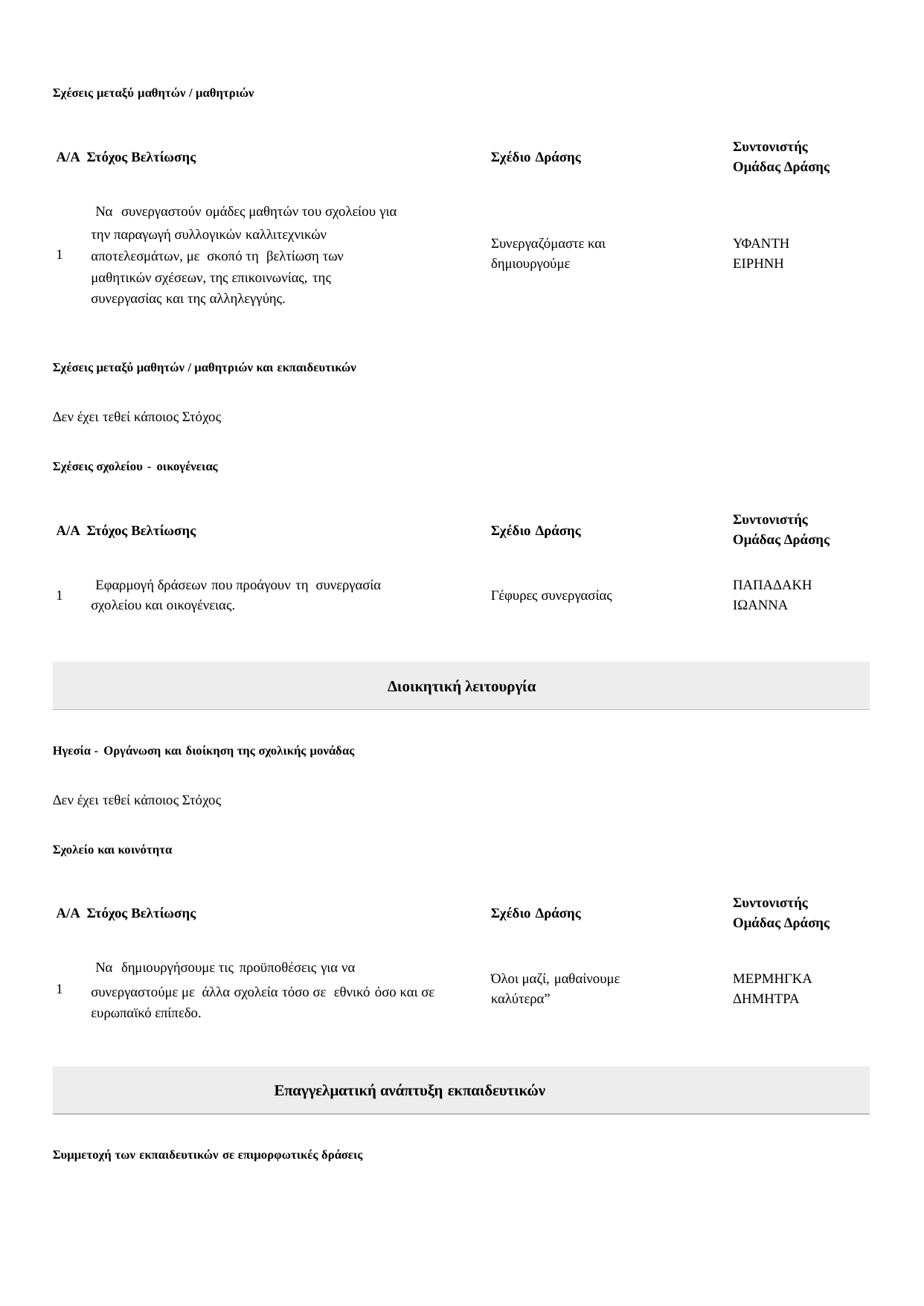

Σχέσεις μεταξύ μαθητών / μαθητριών
Συντονιστής
Ομάδας Δράσης
A/A  Στόχος Βελτίωσης
Σχέδιο Δράσης
Να  συνεργαστούν ομάδες μαθητών του σχολείου για
την παραγωγή συλλογικών καλλιτεχνικών αποτελεσμάτων, με  σκοπό τη  βελτίωση των μαθητικών σχέσεων, της επικοινωνίας, της συνεργασίας και της αλληλεγγύης.
Συνεργαζόμαστε και
δημιουργούμε
ΥΦΑΝΤΗ
ΕΙΡΗΝΗ
1
Σχέσεις μεταξύ μαθητών / μαθητριών και εκπαιδευτικών
Δεν έχει τεθεί κάποιος Στόχος
Σχέσεις σχολείου - οικογένειας
Συντονιστής
Ομάδας Δράσης
A/A  Στόχος Βελτίωσης
Σχέδιο Δράσης
Εφαρμογή δράσεων που προάγουν τη  συνεργασία
σχολείου και οικογένειας.
ΠΑΠΑΔΑΚΗ
ΙΩΑΝΝΑ
1
Γέφυρες συνεργασίας

Διοικητική λειτουργία

Ηγεσία - Οργάνωση και διοίκηση της σχολικής μονάδας
Δεν έχει τεθεί κάποιος Στόχος
Σχολείο και κοινότητα
Συντονιστής
Ομάδας Δράσης
A/A  Στόχος Βελτίωσης
Σχέδιο Δράσης
Να  δημιουργήσουμε τις προϋποθέσεις για να
συνεργαστούμε με  άλλα σχολεία τόσο σε  εθνικό όσο και σε  ευρωπαϊκό επίπεδο.
Όλοι μαζί, μαθαίνουμε
καλύτερα”
ΜΕΡΜΗΓΚΑ
ΔΗΜΗΤΡΑ
1

Επαγγελματική ανάπτυξη εκπαιδευτικών

Συμμετοχή των εκπαιδευτικών σε επιμορφωτικές δράσεις